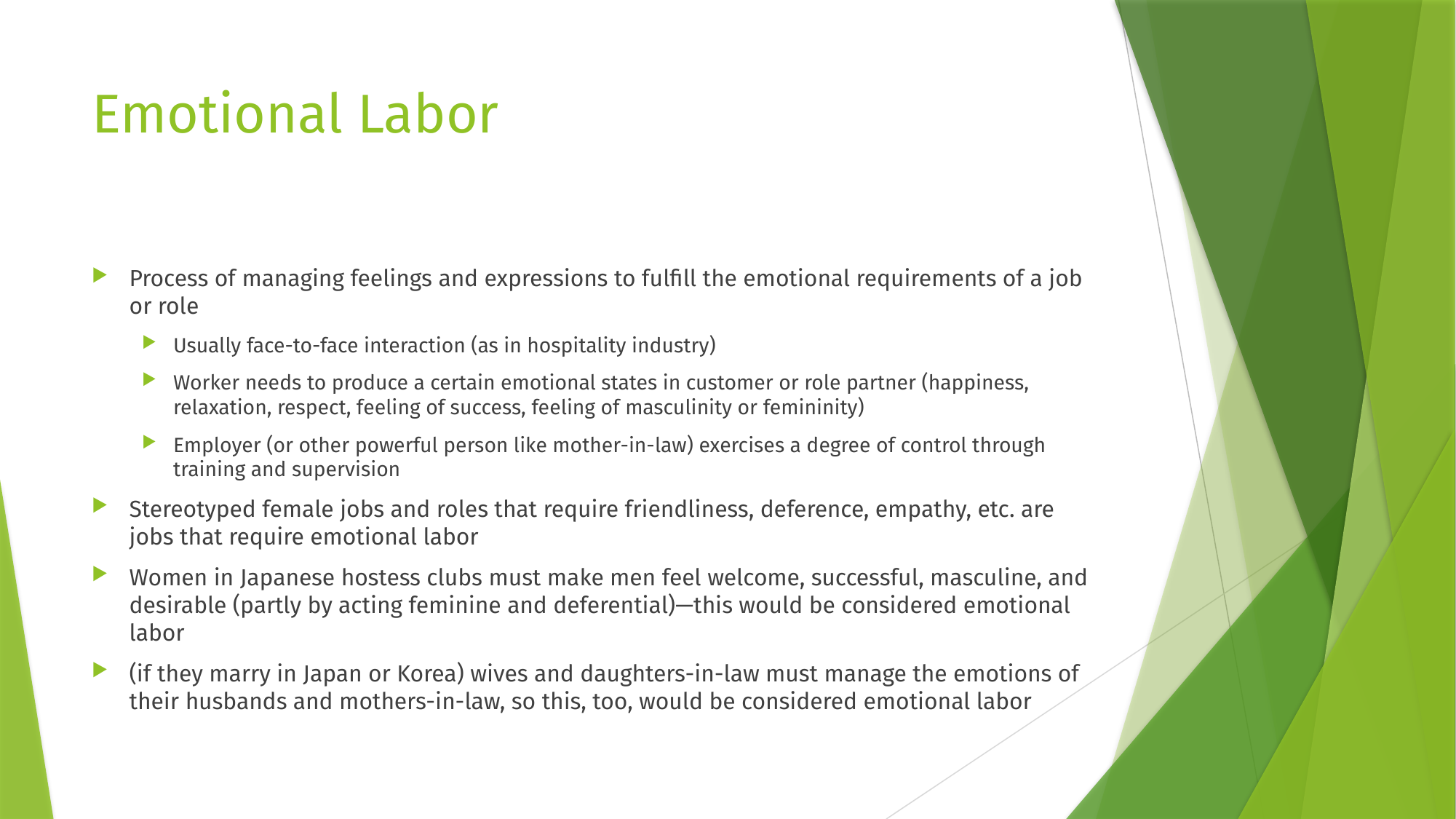

# Emotional Labor
Process of managing feelings and expressions to fulfill the emotional requirements of a job or role
Usually face-to-face interaction (as in hospitality industry)
Worker needs to produce a certain emotional states in customer or role partner (happiness, relaxation, respect, feeling of success, feeling of masculinity or femininity)
Employer (or other powerful person like mother-in-law) exercises a degree of control through training and supervision
Stereotyped female jobs and roles that require friendliness, deference, empathy, etc. are jobs that require emotional labor
Women in Japanese hostess clubs must make men feel welcome, successful, masculine, and desirable (partly by acting feminine and deferential)—this would be considered emotional labor
(if they marry in Japan or Korea) wives and daughters-in-law must manage the emotions of their husbands and mothers-in-law, so this, too, would be considered emotional labor